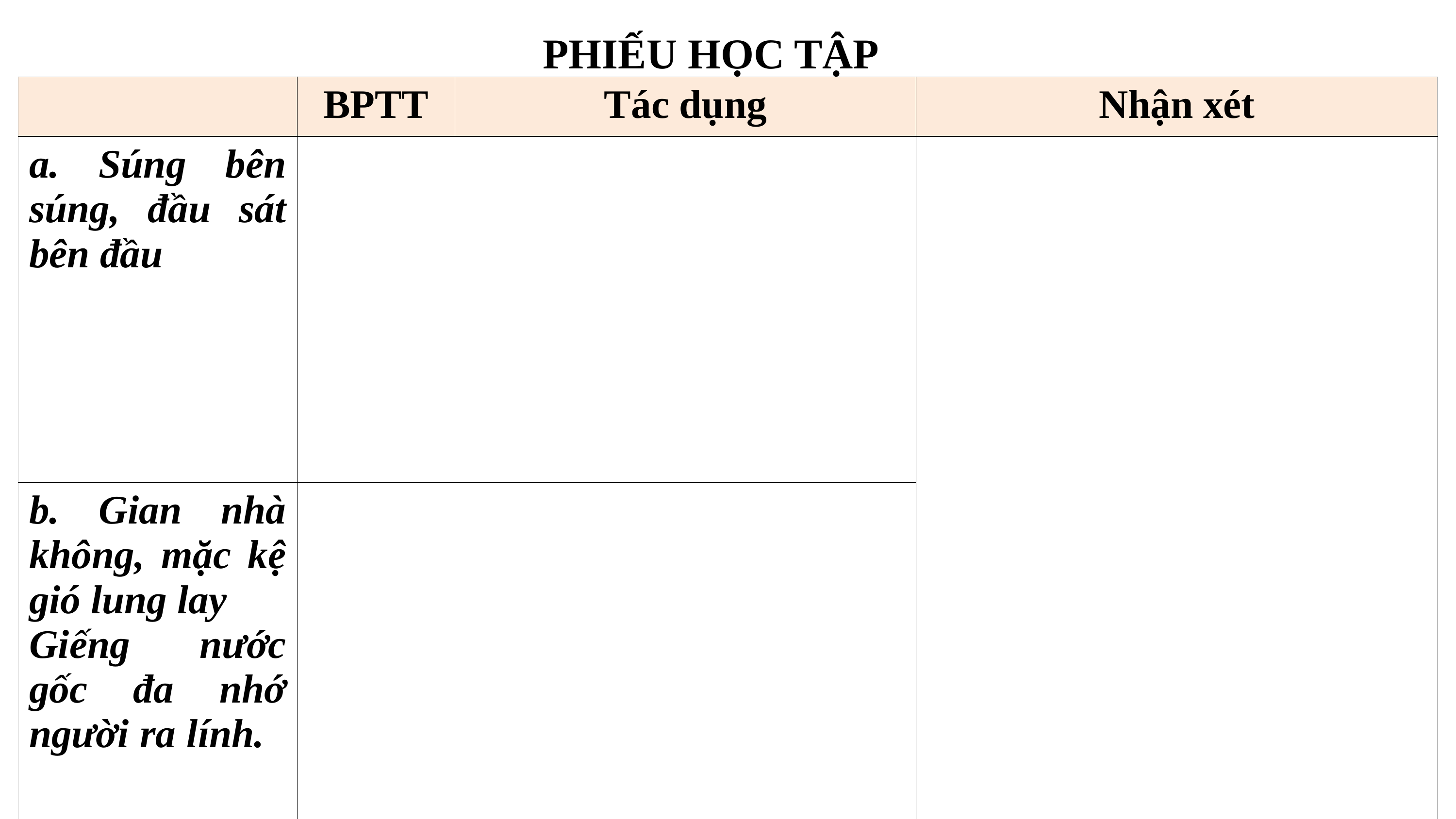

PHIẾU HỌC TẬP
|  | BPTT | Tác dụng | Nhận xét |
| --- | --- | --- | --- |
| a. Súng bên súng, đầu sát bên đầu |  |  |  |
| b. Gian nhà không, mặc kệ gió lung lay Giếng nước gốc đa nhớ người ra lính. |  |  |  |